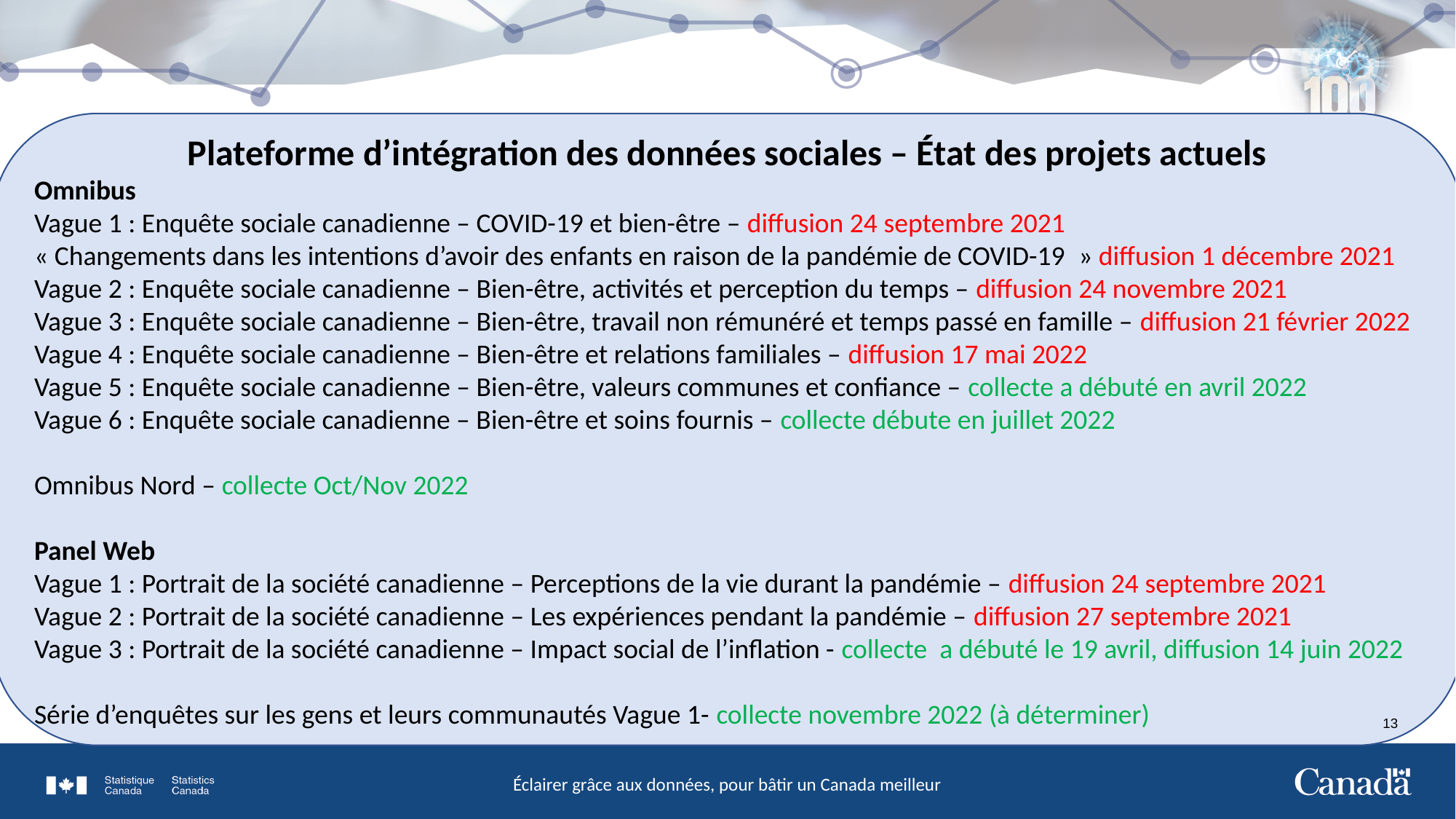

Plateforme d’intégration des données sociales – État des projets actuels
Omnibus
Vague 1 : Enquête sociale canadienne – COVID-19 et bien-être – diffusion 24 septembre 2021
« Changements dans les intentions d’avoir des enfants en raison de la pandémie de COVID-19  » diffusion 1 décembre 2021
Vague 2 : Enquête sociale canadienne – Bien-être, activités et perception du temps – diffusion 24 novembre 2021
Vague 3 : Enquête sociale canadienne – Bien-être, travail non rémunéré et temps passé en famille – diffusion 21 février 2022
Vague 4 : Enquête sociale canadienne – Bien-être et relations familiales – diffusion 17 mai 2022
Vague 5 : Enquête sociale canadienne – Bien-être, valeurs communes et confiance – collecte a débuté en avril 2022
Vague 6 : Enquête sociale canadienne – Bien-être et soins fournis – collecte débute en juillet 2022

Omnibus Nord – collecte Oct/Nov 2022

Panel Web
Vague 1 : Portrait de la société canadienne – Perceptions de la vie durant la pandémie – diffusion 24 septembre 2021
Vague 2 : Portrait de la société canadienne – Les expériences pendant la pandémie – diffusion 27 septembre 2021
Vague 3 : Portrait de la société canadienne – Impact social de l’inflation - collecte  a débuté le 19 avril, diffusion 14 juin 2022

Série d’enquêtes sur les gens et leurs communautés Vague 1- collecte novembre 2022 (à déterminer)
13